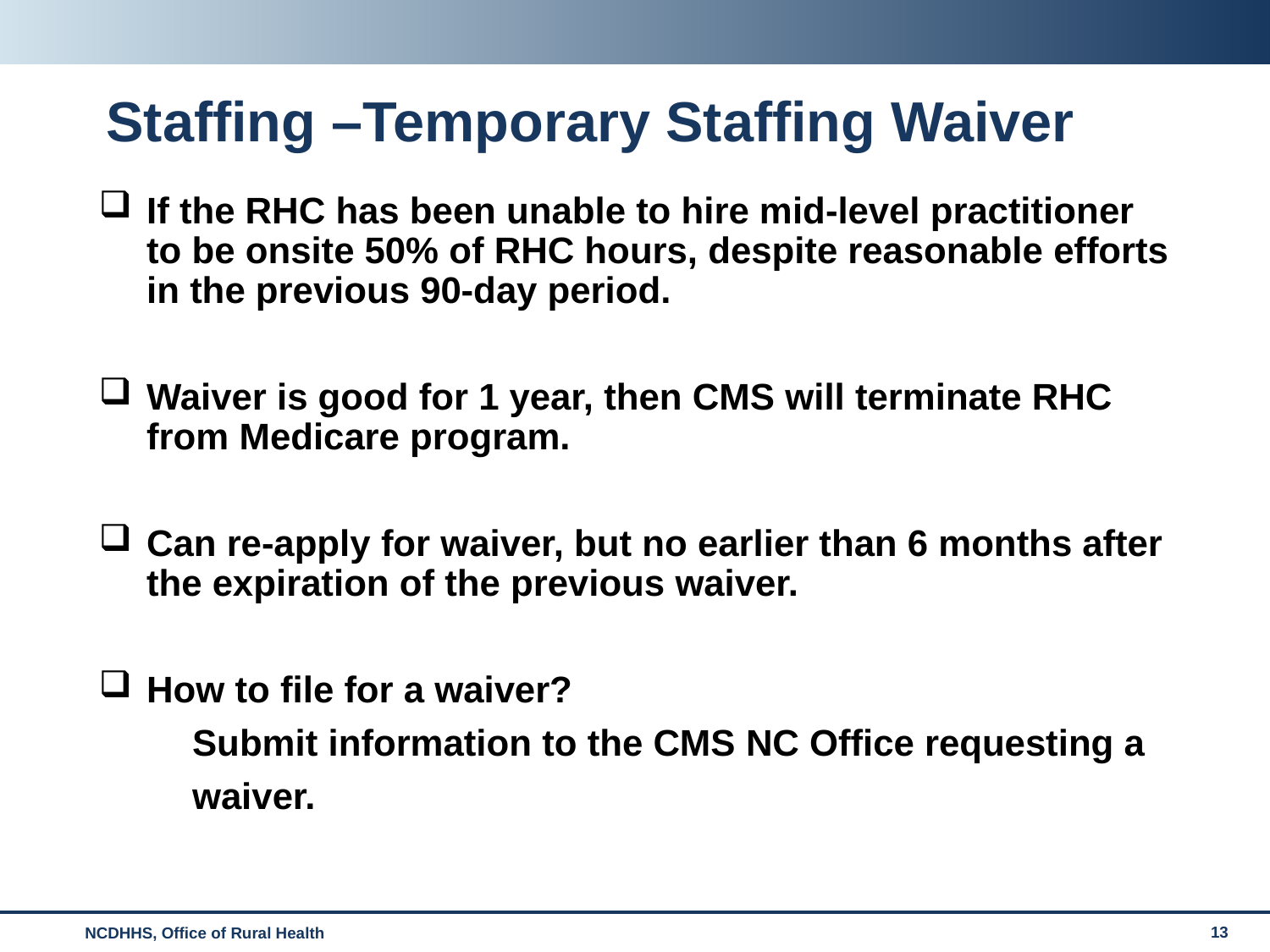

# Staffing –Temporary Staffing Waiver
If the RHC has been unable to hire mid-level practitioner to be onsite 50% of RHC hours, despite reasonable efforts in the previous 90-day period.

Waiver is good for 1 year, then CMS will terminate RHC from Medicare program.

Can re-apply for waiver, but no earlier than 6 months after the expiration of the previous waiver.

How to file for a waiver?
         Submit information to the CMS NC Office requesting a
         waiver.